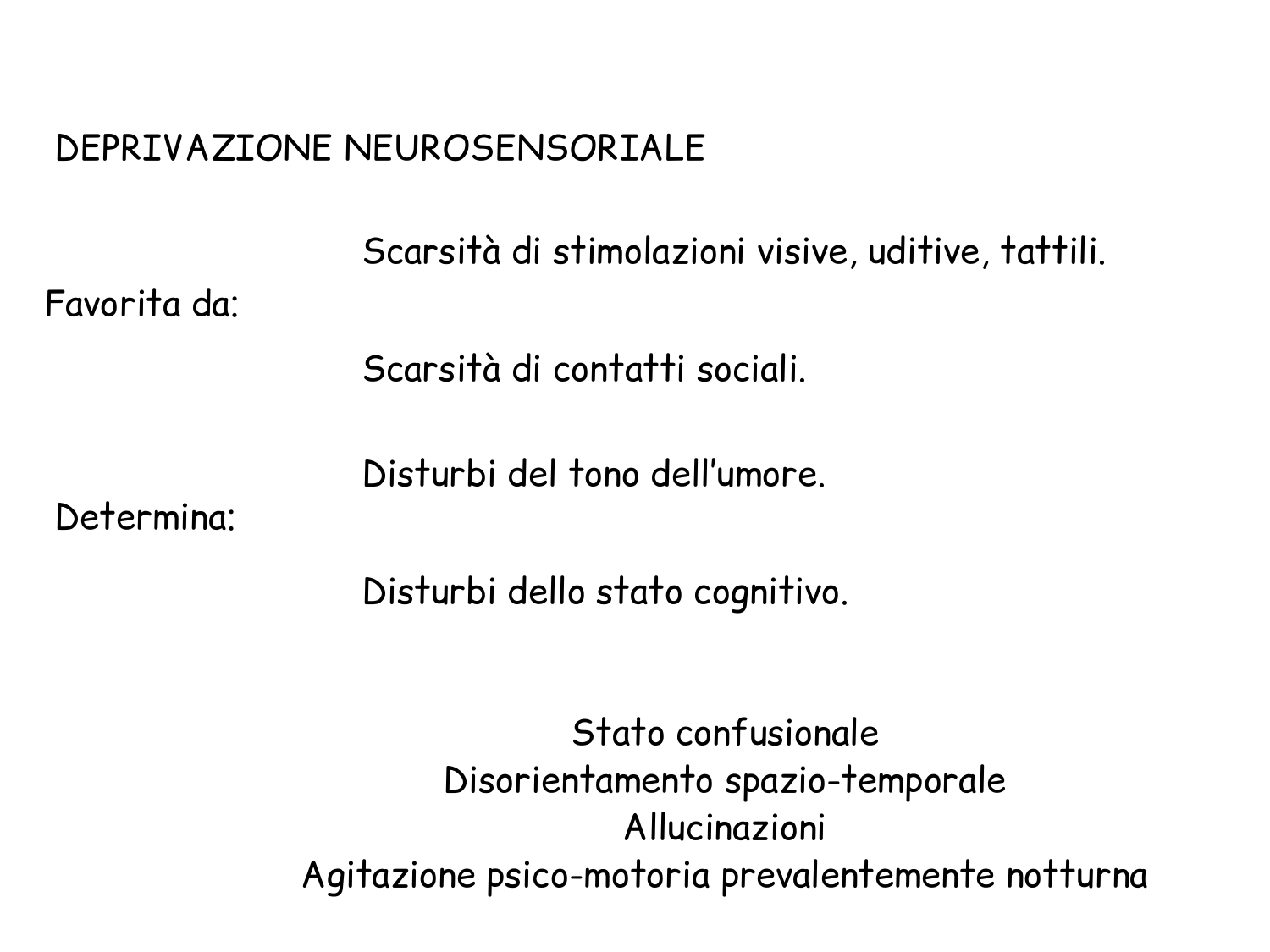

APPARATO NEUROSENSORIALE
DEPRIVAZIONE NEUROSENSORIALE
Scarsità di stimolazioni visive, uditive, tattili.

Favorita da:

Scarsità di contatti sociali.
Disturbi del tono dell’umore.

Determina:

Disturbi dello stato cognitivo.

Stato confusionale
Disorientamento spazio-temporale
Allucinazioni
Agitazione psico-motoria prevalentemente notturna